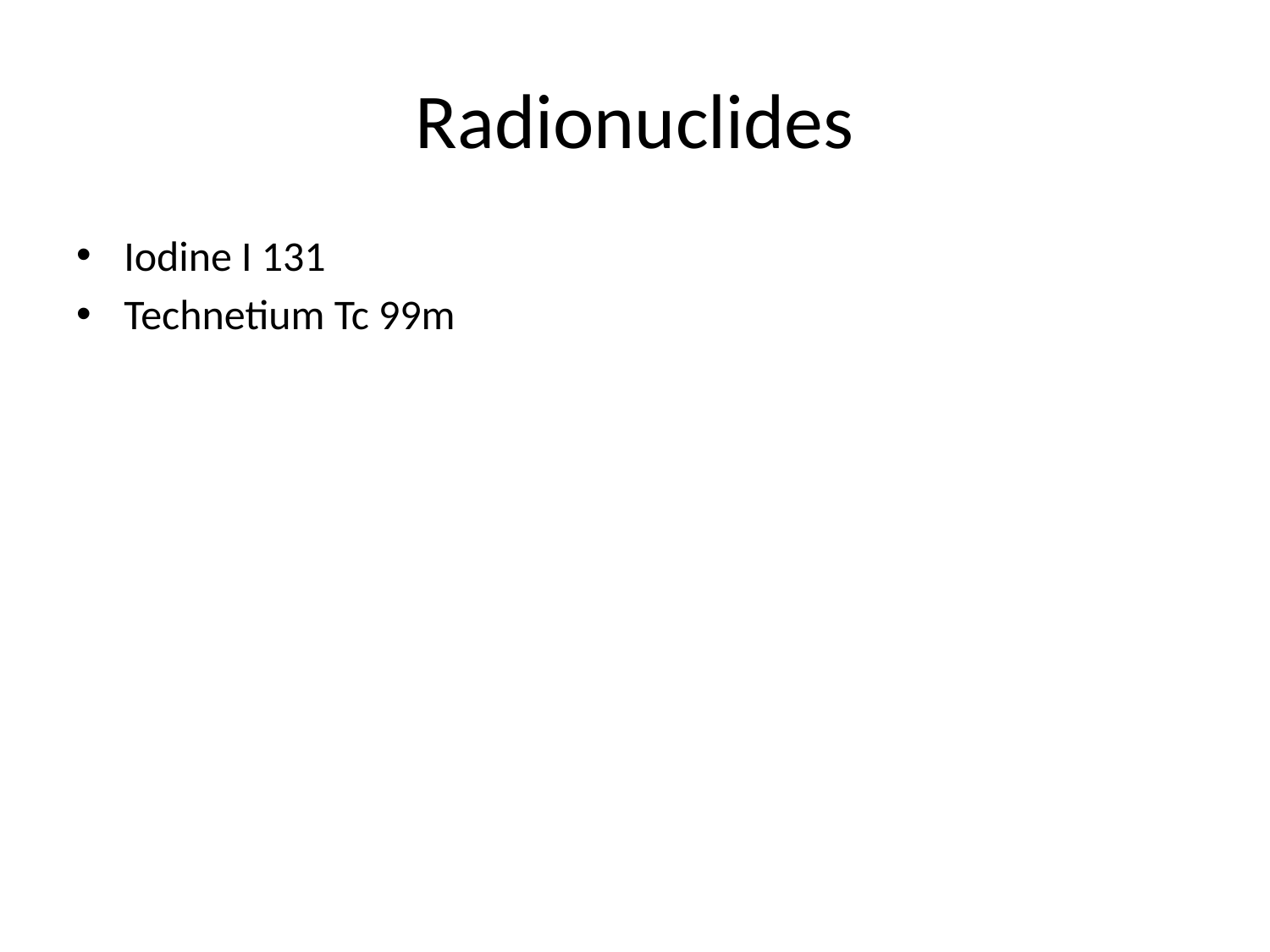

# Radionuclides
Iodine I 131
Technetium Tc 99m